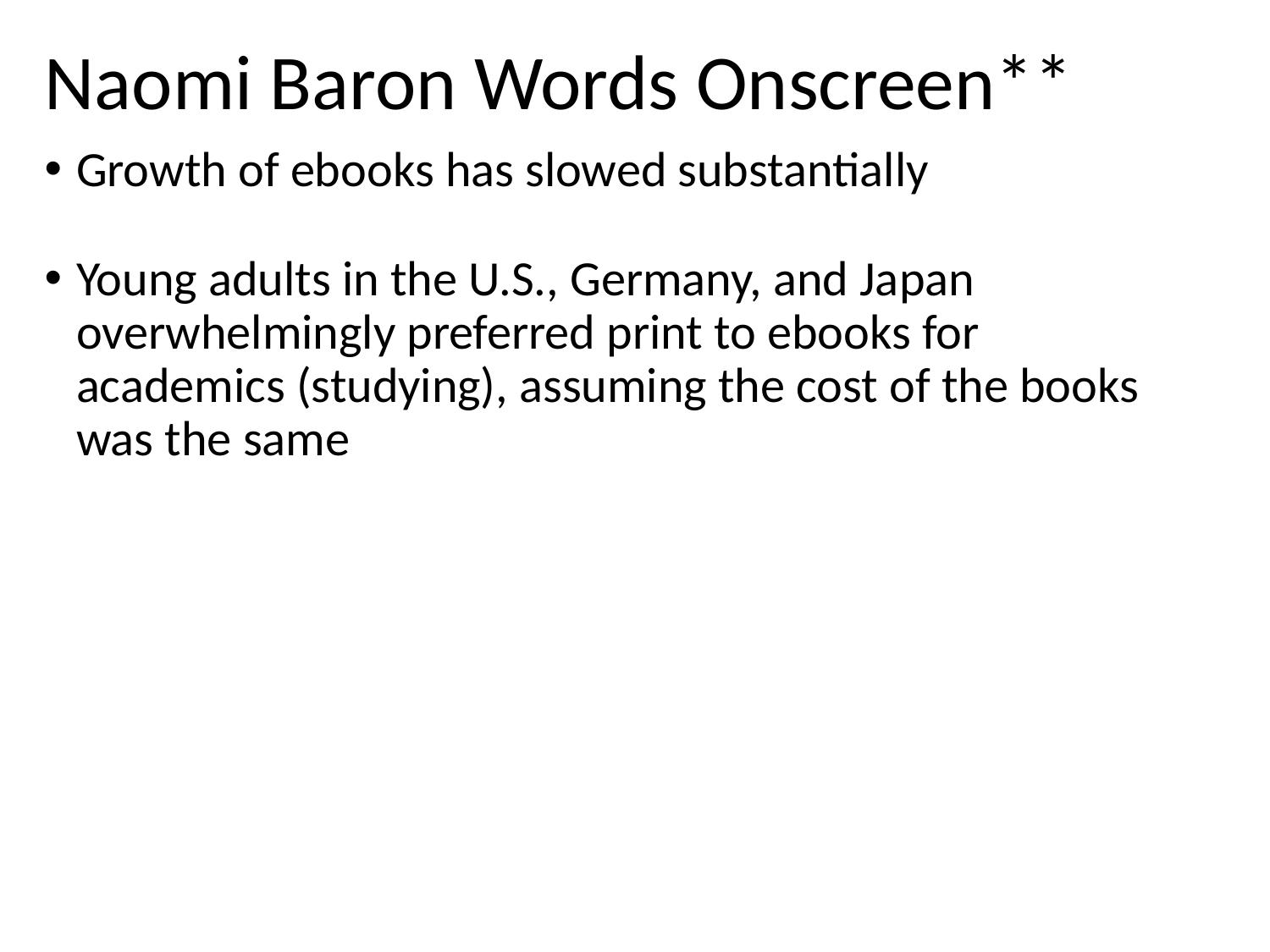

# Naomi Baron Words Onscreen**
Growth of ebooks has slowed substantially

Young adults in the U.S., Germany, and Japan overwhelmingly preferred print to ebooks for academics (studying), assuming the cost of the books was the same